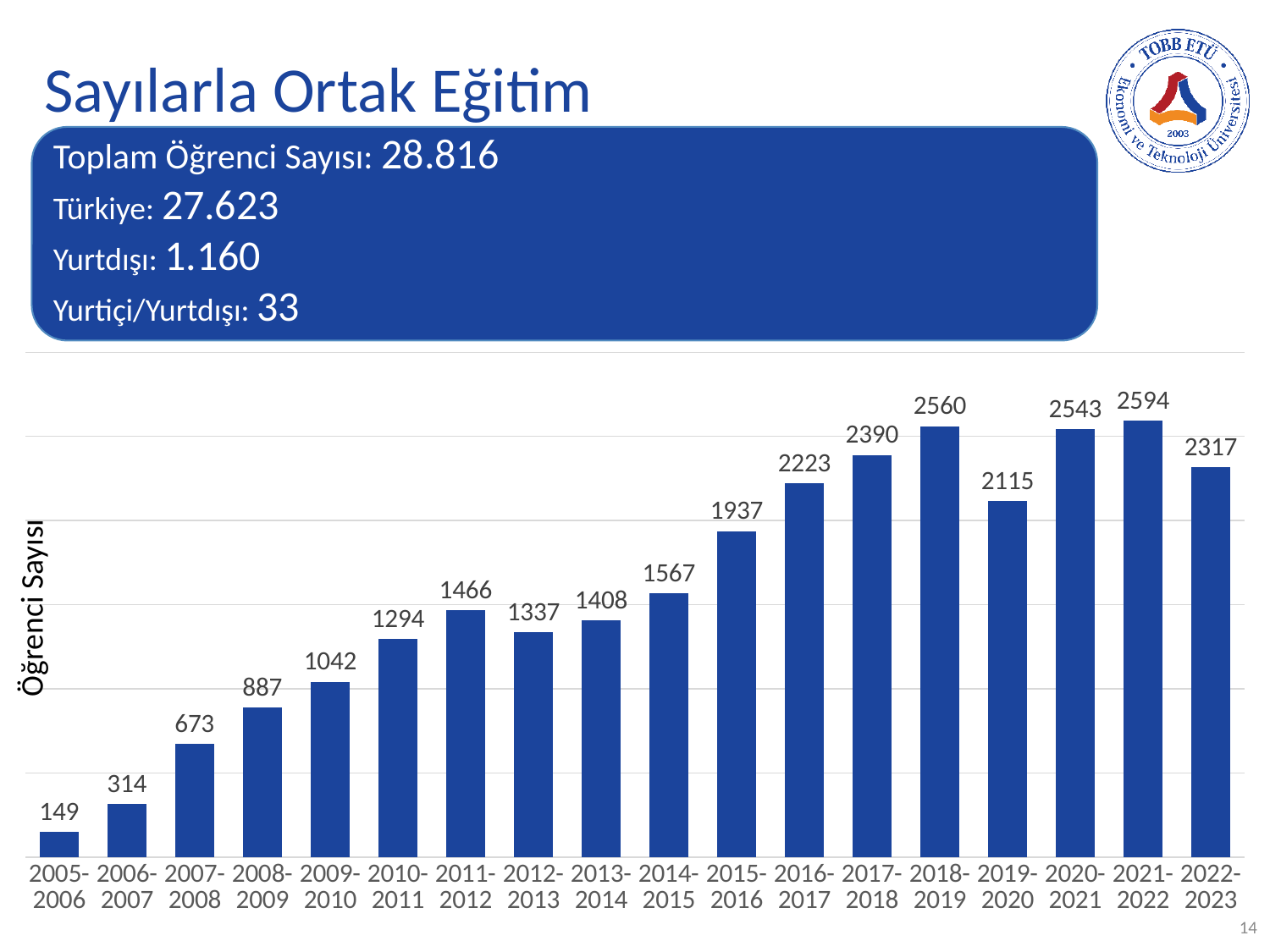

# Sayılarla Ortak Eğitim

Toplam Öğrenci Sayısı: 28.816
Türkiye: 27.623
Yurtdışı: 1.160
Yurtiçi/Yurtdışı: 33

### Chart

| Category | Seri 1 |
|---|---|
| 2005-2006 | 149.0 |
| 2006-2007 | 314.0 |
| 2007-2008 | 673.0 |
| 2008-2009 | 887.0 |
| 2009-2010 | 1042.0 |
| 2010-2011 | 1294.0 |
| 2011-2012 | 1466.0 |
| 2012-2013 | 1337.0 |
| 2013-2014 | 1408.0 |
| 2014-2015 | 1567.0 |
| 2015-2016 | 1937.0 |
| 2016-2017 | 2223.0 |
| 2017-2018 | 2390.0 |
| 2018-2019 | 2560.0 |
| 2019-2020 | 2115.0 |
| 2020-2021 | 2543.0 |
| 2021-2022 | 2594.0 |
| 2022-2023 | 2317.0 |
Öğrenci Sayısı
14